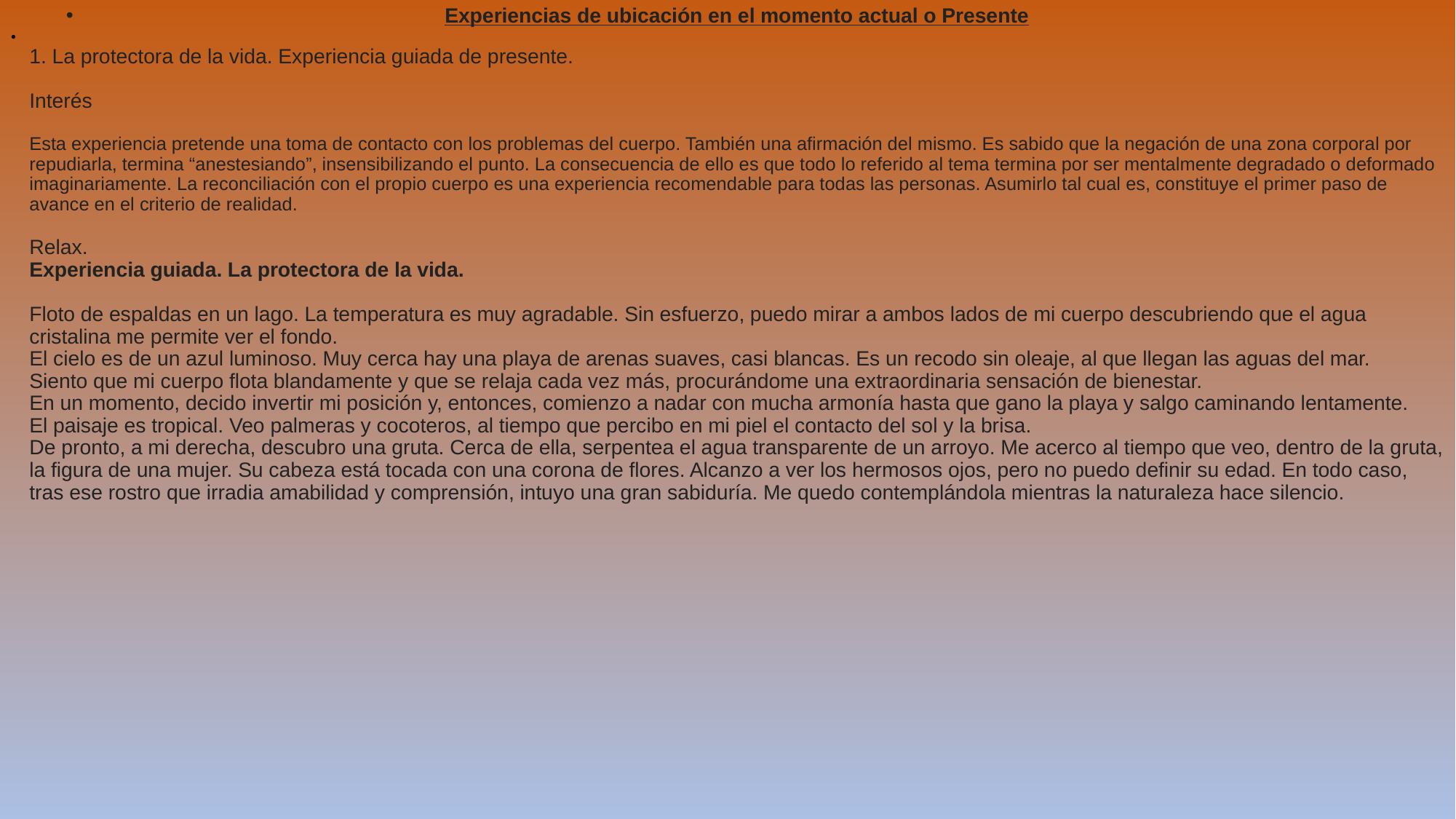

Experiencias de ubicación en el momento actual o Presente
1. La protectora de la vida. Experiencia guiada de presente.
Interés
Esta experiencia pretende una toma de contacto con los problemas del cuerpo. También una afirmación del mismo. Es sabido que la negación de una zona corporal por repudiarla, termina “anestesiando”, insensibilizando el punto. La consecuencia de ello es que todo lo referido al tema termina por ser mentalmente degradado o deformado imaginariamente. La reconciliación con el propio cuerpo es una experiencia recomendable para todas las personas. Asumirlo tal cual es, constituye el primer paso de avance en el criterio de realidad.
Relax.
Experiencia guiada. La protectora de la vida.
Floto de espaldas en un lago. La temperatura es muy agradable. Sin esfuerzo, puedo mirar a ambos lados de mi cuerpo descubriendo que el agua cristalina me permite ver el fondo.
El cielo es de un azul luminoso. Muy cerca hay una playa de arenas suaves, casi blancas. Es un recodo sin oleaje, al que llegan las aguas del mar.
Siento que mi cuerpo flota blandamente y que se relaja cada vez más, procurándome una extraordinaria sensación de bienestar.
En un momento, decido invertir mi posición y, entonces, comienzo a nadar con mucha armonía hasta que gano la playa y salgo caminando lentamente.
El paisaje es tropical. Veo palmeras y cocoteros, al tiempo que percibo en mi piel el contacto del sol y la brisa.
De pronto, a mi derecha, descubro una gruta. Cerca de ella, serpentea el agua transparente de un arroyo. Me acerco al tiempo que veo, dentro de la gruta, la figura de una mujer. Su cabeza está tocada con una corona de flores. Alcanzo a ver los hermosos ojos, pero no puedo definir su edad. En todo caso, tras ese rostro que irradia amabilidad y comprensión, intuyo una gran sabiduría. Me quedo contemplándola mientras la naturaleza hace silencio.